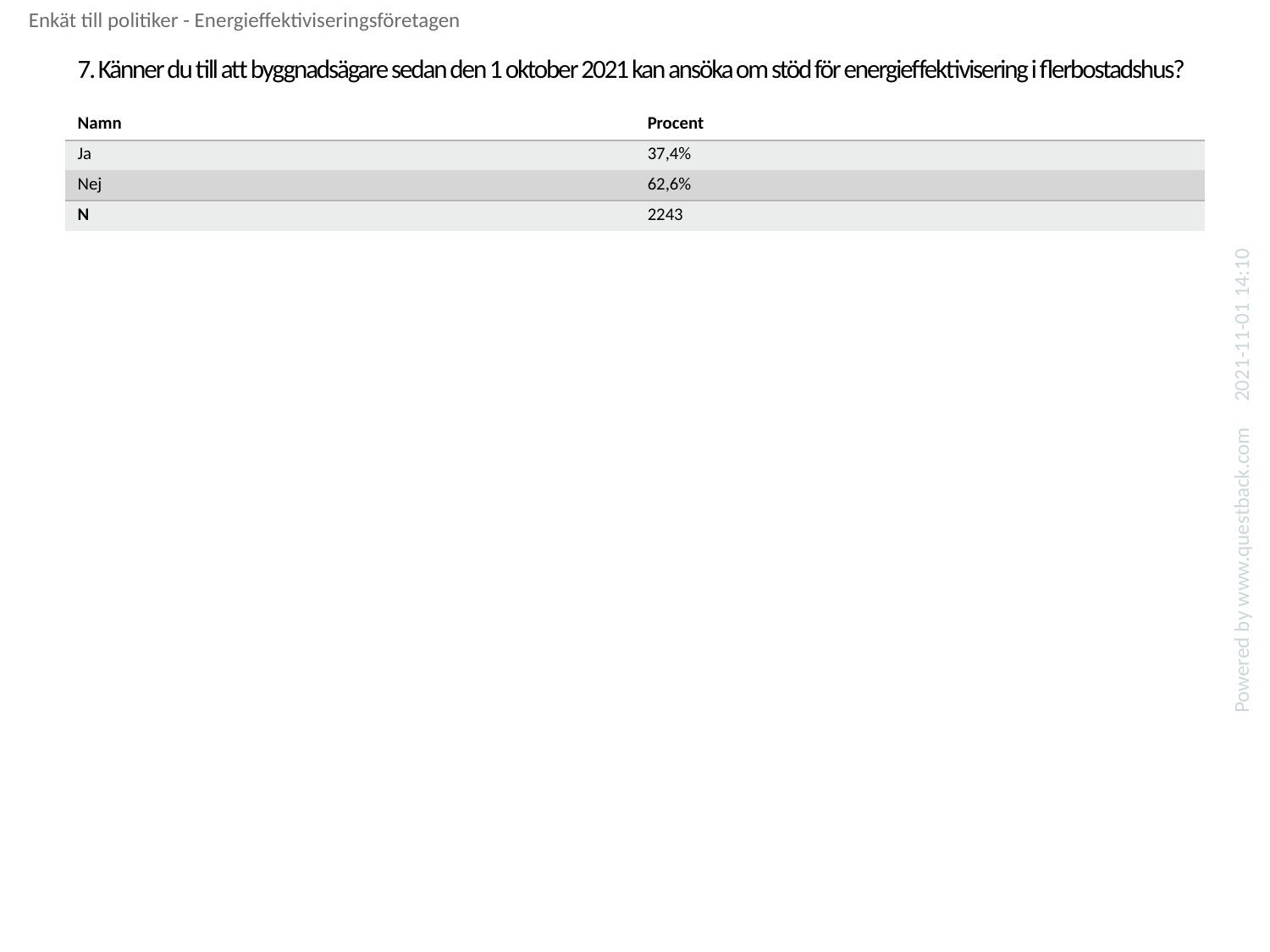

Enkät till politiker - Energieffektiviseringsföretagen
# 7. Känner du till att byggnadsägare sedan den 1 oktober 2021 kan ansöka om stöd för energieffektivisering i flerbostadshus?
| Namn | Procent |
| --- | --- |
| Ja | 37,4% |
| Nej | 62,6% |
| N | 2243 |
2021-11-01 14:10
Powered by www.questback.com